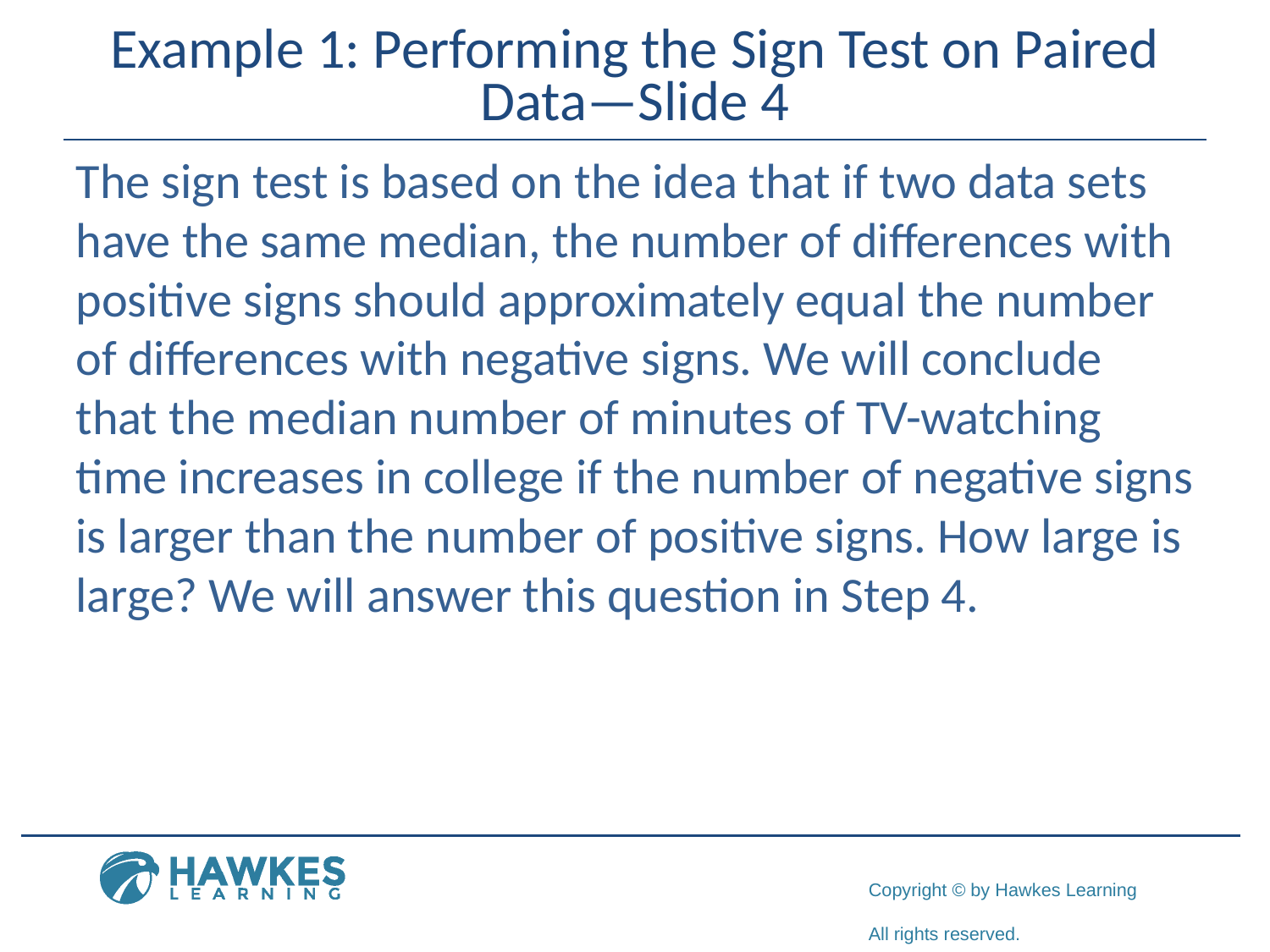

# Example 1: Performing the Sign Test on Paired Data—Slide 4
The sign test is based on the idea that if two data sets have the same median, the number of differences with positive signs should approximately equal the number of differences with negative signs. We will conclude that the median number of minutes of TV-watching time increases in college if the number of negative signs is larger than the number of positive signs. How large is large? We will answer this question in Step 4.